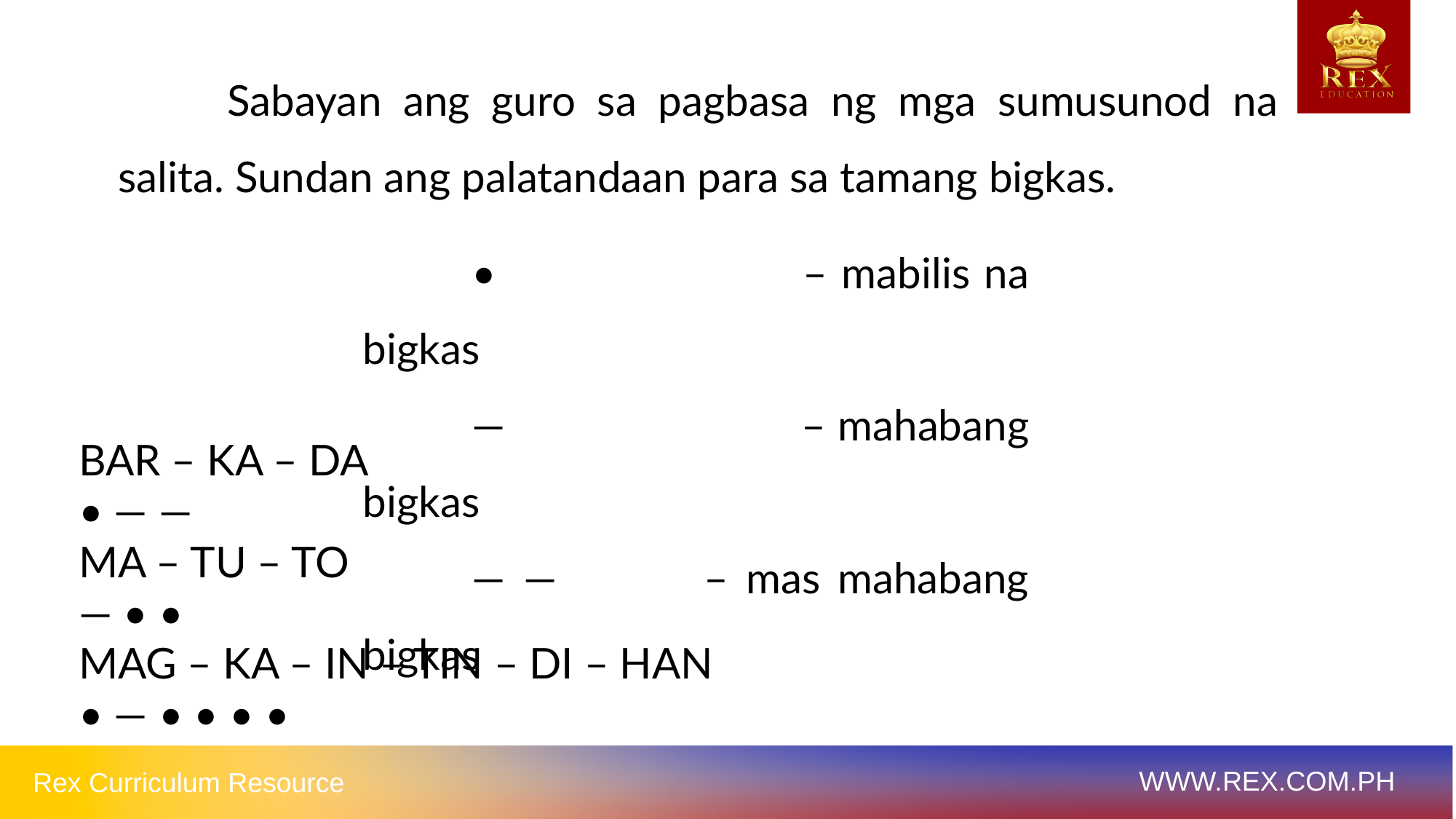

Sabayan ang guro sa pagbasa ng mga sumusunod na salita. Sundan ang palatandaan para sa tamang bigkas.
	• 			– mabilis na bigkas
	— 			– mahabang bigkas
	— — 		– mas mahabang bigkas
BAR – KA – DA
• — —
MA – TU – TO
— • •
MAG – KA – IN – TIN – DI – HAN
• — • • • •